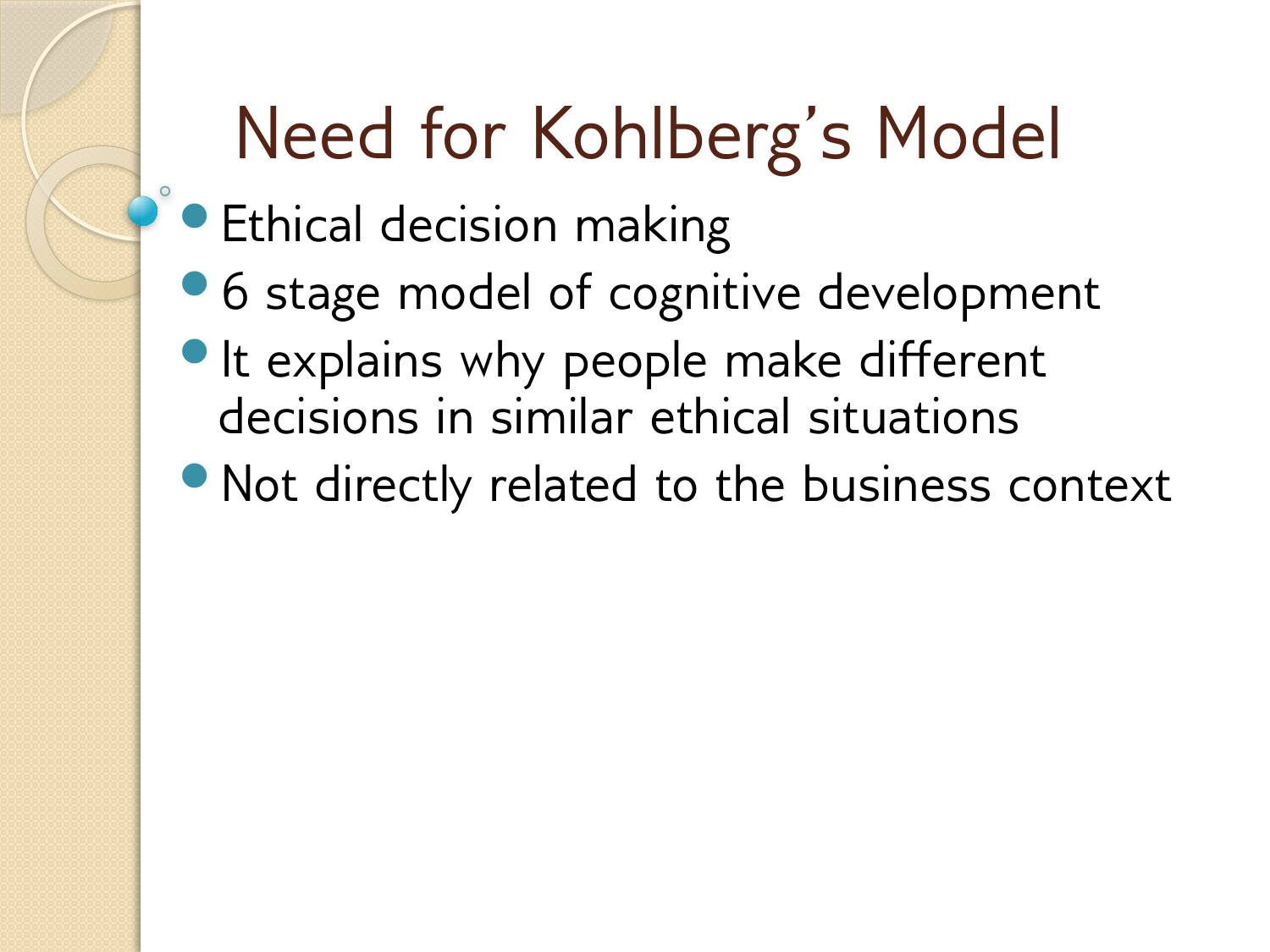

# Need for Kohlberg’s Model
Ethical decision making
6 stage model of cognitive development
It explains why people make different decisions in similar ethical situations
Not directly related to the business context